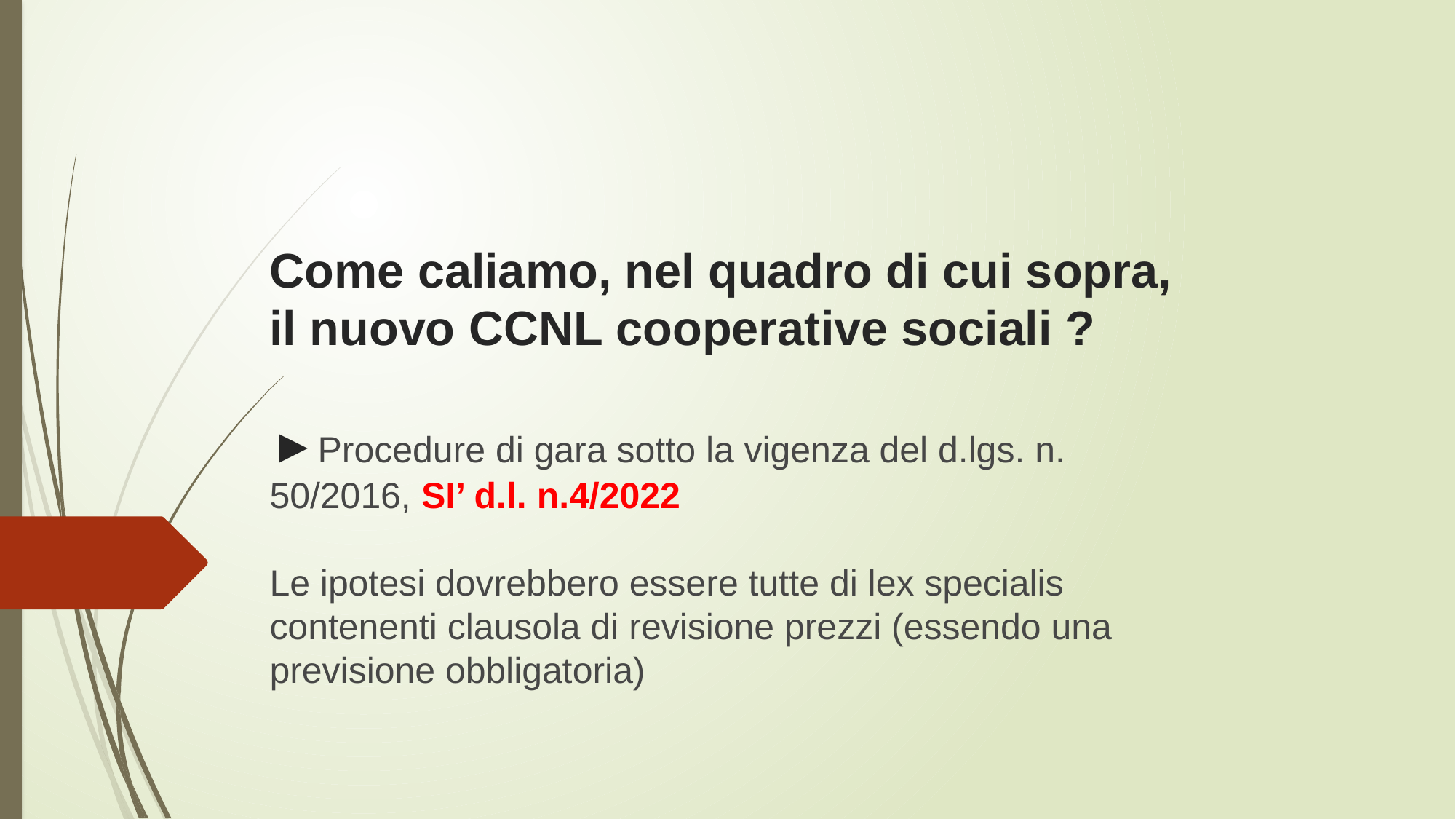

# Come caliamo, nel quadro di cui sopra, il nuovo CCNL cooperative sociali ? ►Procedure di gara sotto la vigenza del d.lgs. n. 50/2016, SI’ d.l. n.4/2022 Le ipotesi dovrebbero essere tutte di lex specialis contenenti clausola di revisione prezzi (essendo una previsione obbligatoria)